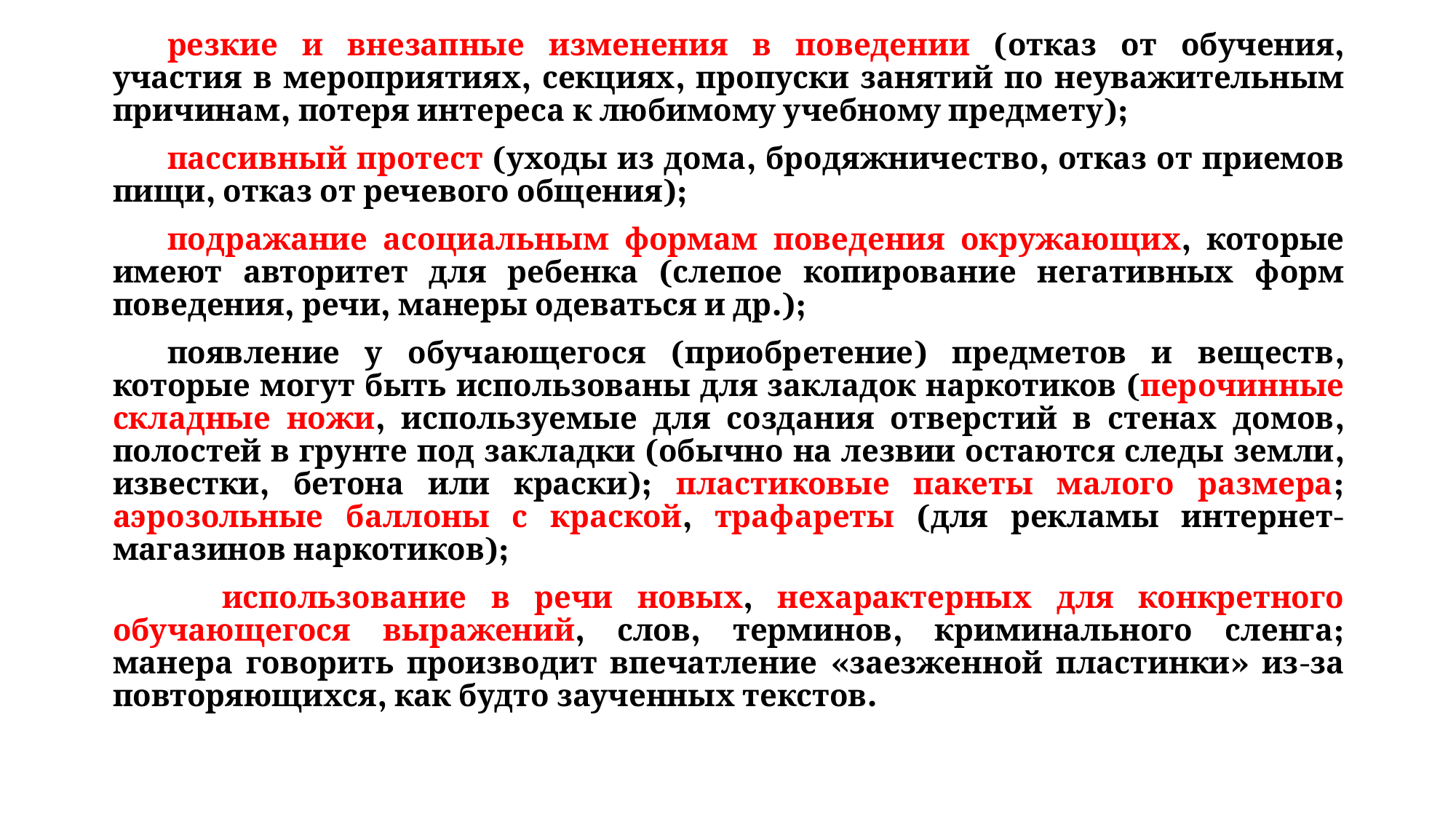

резкие и внезапные изменения в поведении (отказ от обучения, участия в мероприятиях, секциях, пропуски занятий по неуважительным причинам, потеря интереса к любимому учебному предмету);
пассивный протест (уходы из дома, бродяжничество, отказ от приемов пищи, отказ от речевого общения);
подражание асоциальным формам поведения окружающих, которые имеют авторитет для ребенка (слепое копирование негативных форм поведения, речи, манеры одеваться и др.);
появление у обучающегося (приобретение) предметов и веществ, которые могут быть использованы для закладок наркотиков (перочинные складные ножи, используемые для создания отверстий в стенах домов, полостей в грунте под закладки (обычно на лезвии остаются следы земли, известки, бетона или краски); пластиковые пакеты малого размера; аэрозольные баллоны с краской, трафареты (для рекламы интернет- магазинов наркотиков);
	использование в речи новых, нехарактерных для конкретного обучающегося выражений, слов, терминов, криминального сленга; манера говорить производит впечатление «заезженной пластинки» из-за повторяющихся, как будто заученных текстов.